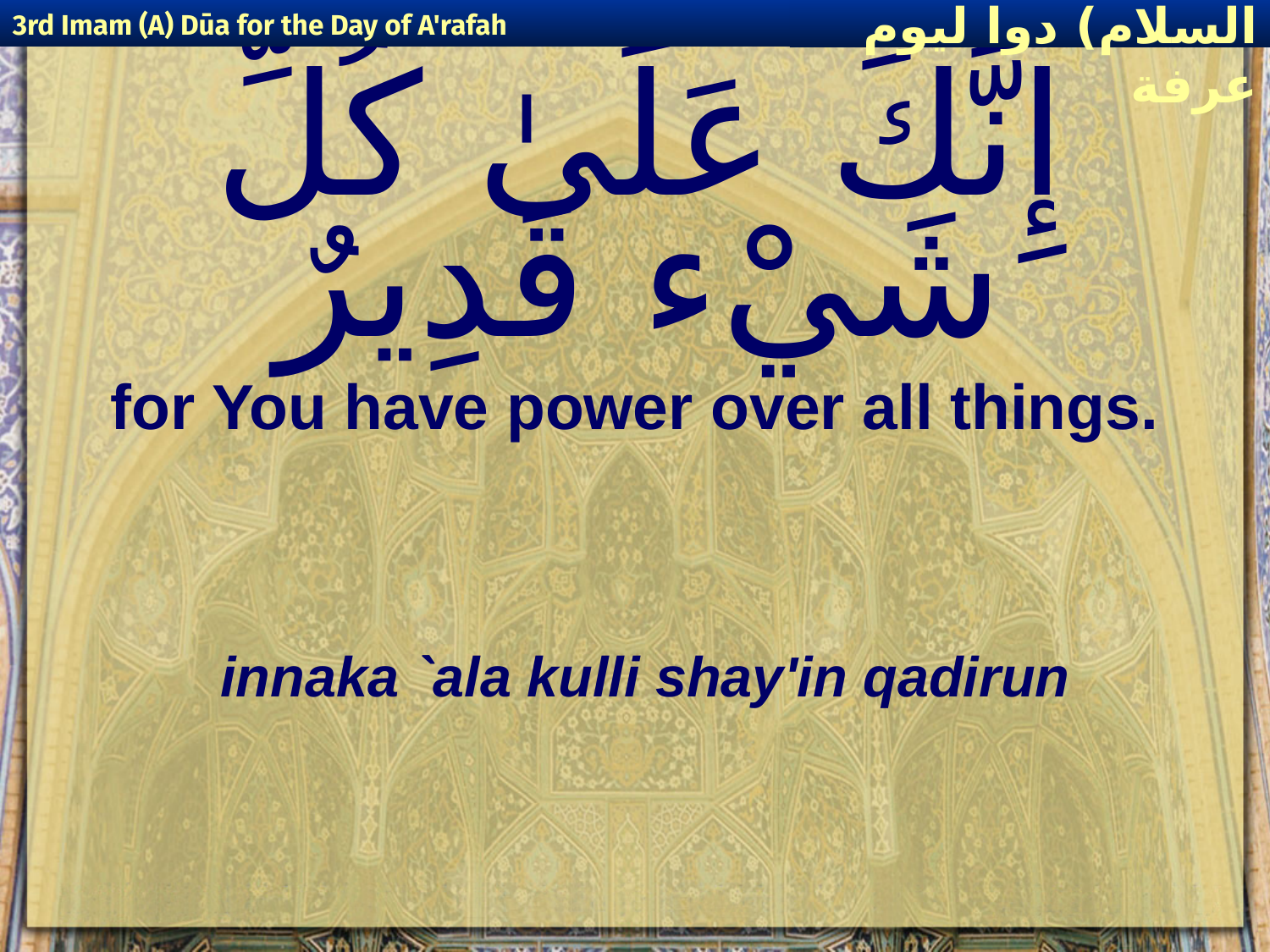

3rd Imam (A) Dūa for the Day of A'rafah
إمام حسين(عليه السلام) دوا ليوم عرفة
# إِنَّكَ عَلَىٰ كُلِّ شَيْء قَدِيرٌ
for You have power over all things.
innaka `ala kulli shay'in qadirun